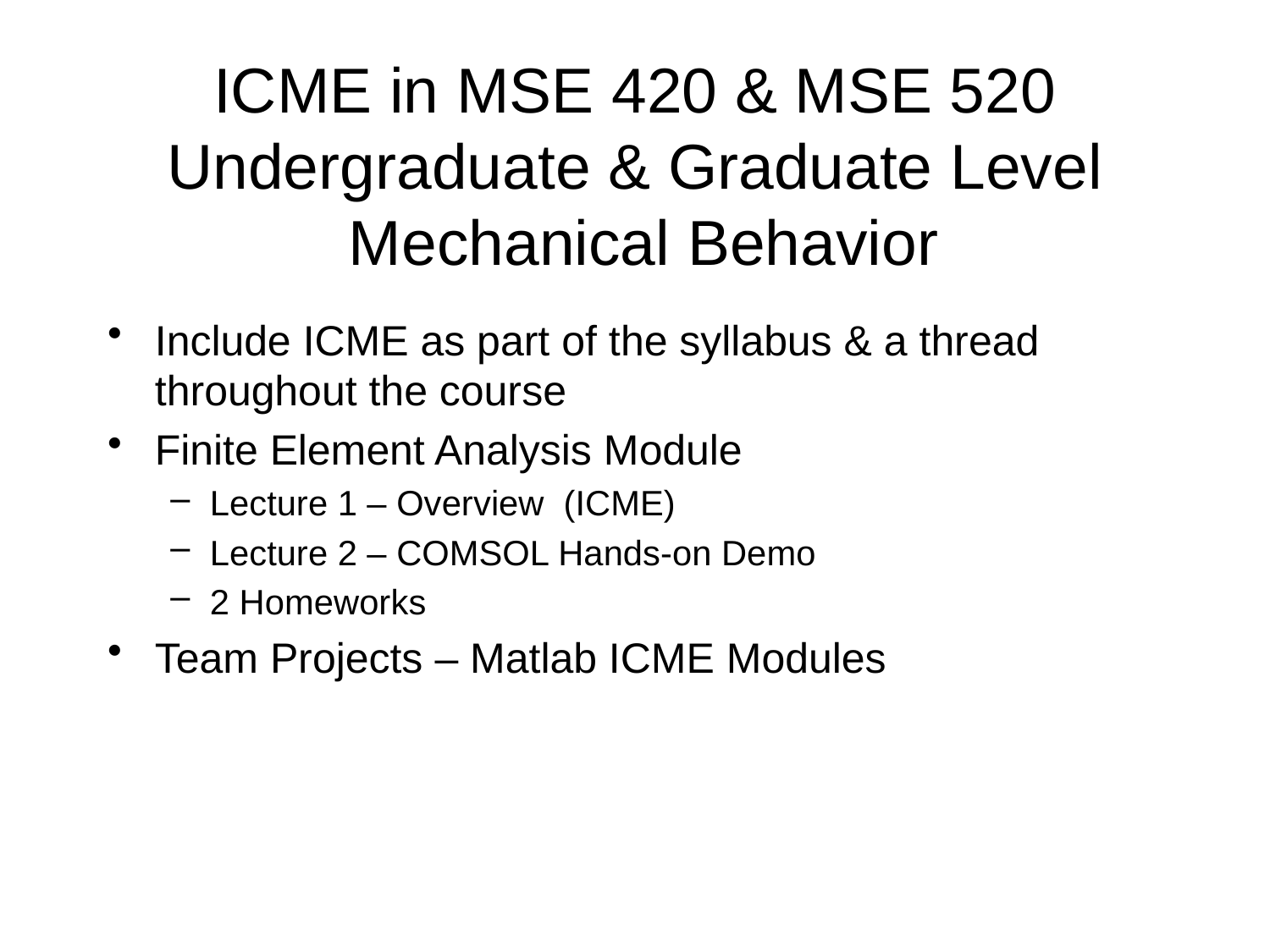

# ICME in MSE 420 & MSE 520 Undergraduate & Graduate Level Mechanical Behavior
Include ICME as part of the syllabus & a thread throughout the course
Finite Element Analysis Module
Lecture 1 – Overview  (ICME)
Lecture 2 – COMSOL Hands-on Demo
2 Homeworks
Team Projects – Matlab ICME Modules